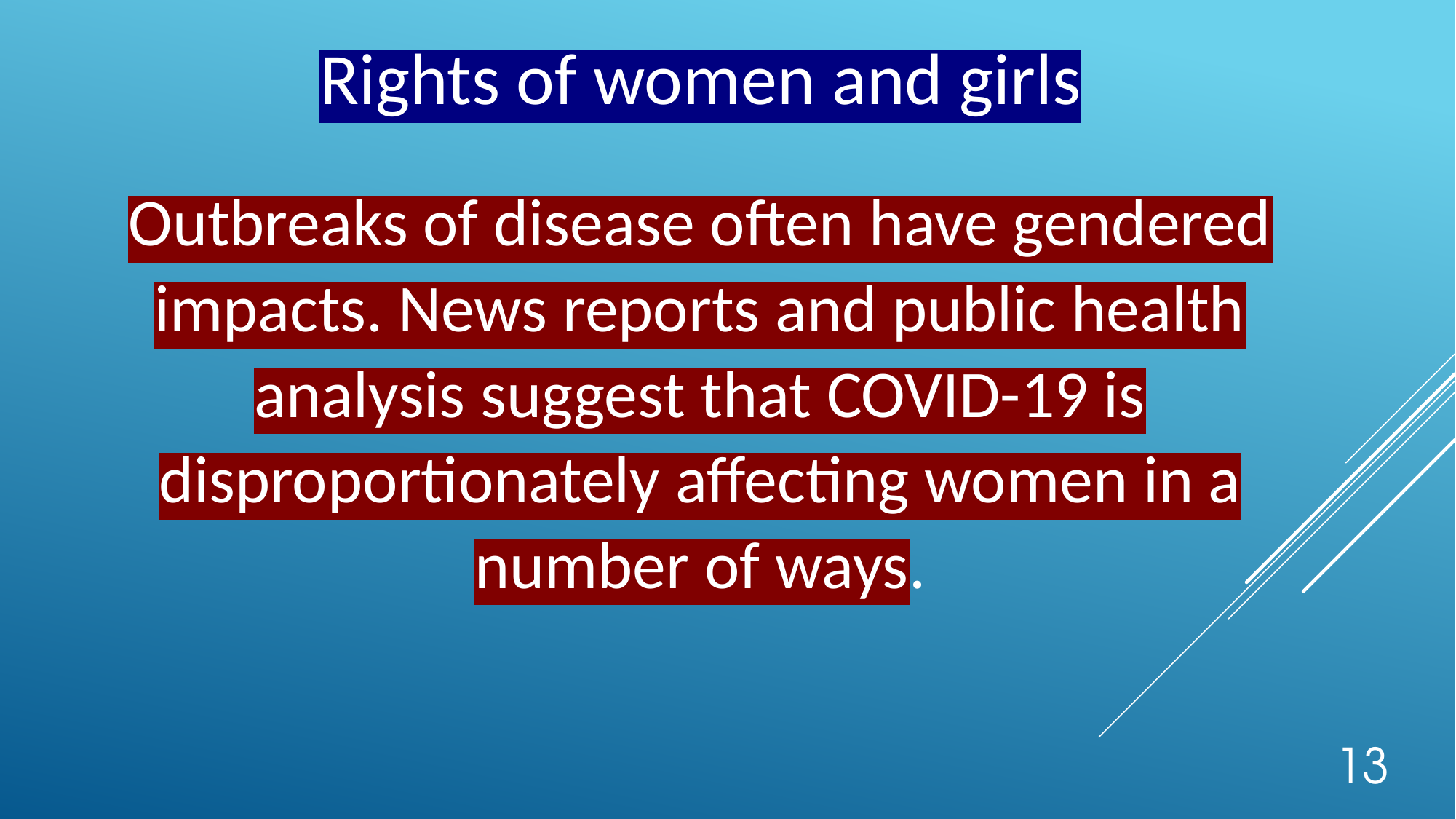

Rights of women and girls
Outbreaks of disease often have gendered impacts. News reports and public health analysis suggest that COVID-19 is disproportionately affecting women in a number of ways.
13